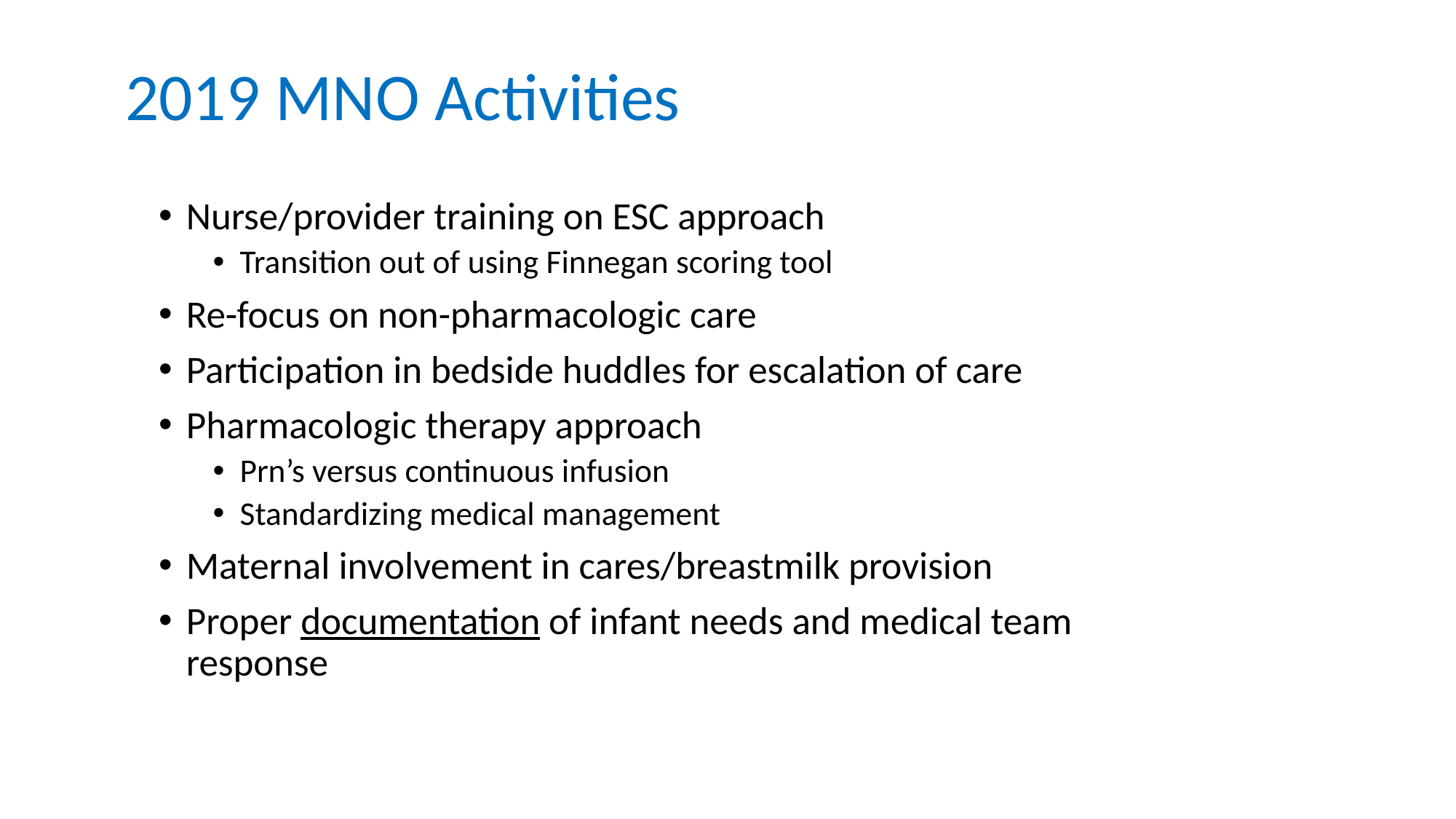

# 2019 MNO Activities
Nurse/provider training on ESC approach
Transition out of using Finnegan scoring tool
Re-focus on non-pharmacologic care
Participation in bedside huddles for escalation of care
Pharmacologic therapy approach
Prn’s versus continuous infusion
Standardizing medical management
Maternal involvement in cares/breastmilk provision
Proper documentation of infant needs and medical team response